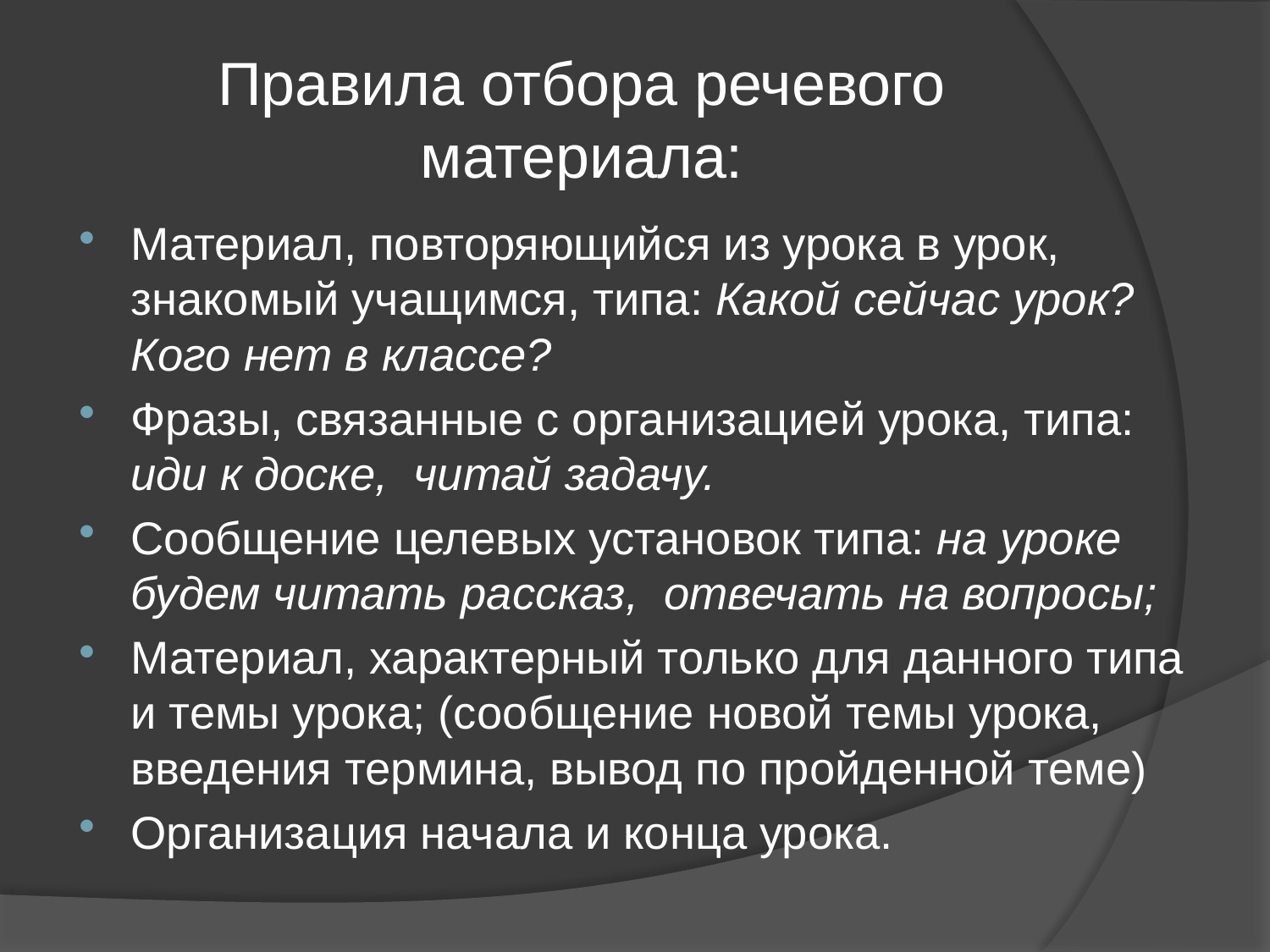

# Правила отбора речевого материала:
Материал, повторяющийся из урока в урок,  знакомый учащимся, типа: Какой сейчас урок?  Кого нет в классе?
Фразы, связанные с организацией урока, типа: иди к доске,  читай задачу.
Сообщение целевых установок типа: на уроке будем читать рассказ,  отвечать на вопросы;
Материал, характерный только для данного типа и темы урока; (сообщение новой темы урока, введения термина, вывод по пройденной теме)
Организация начала и конца урока.